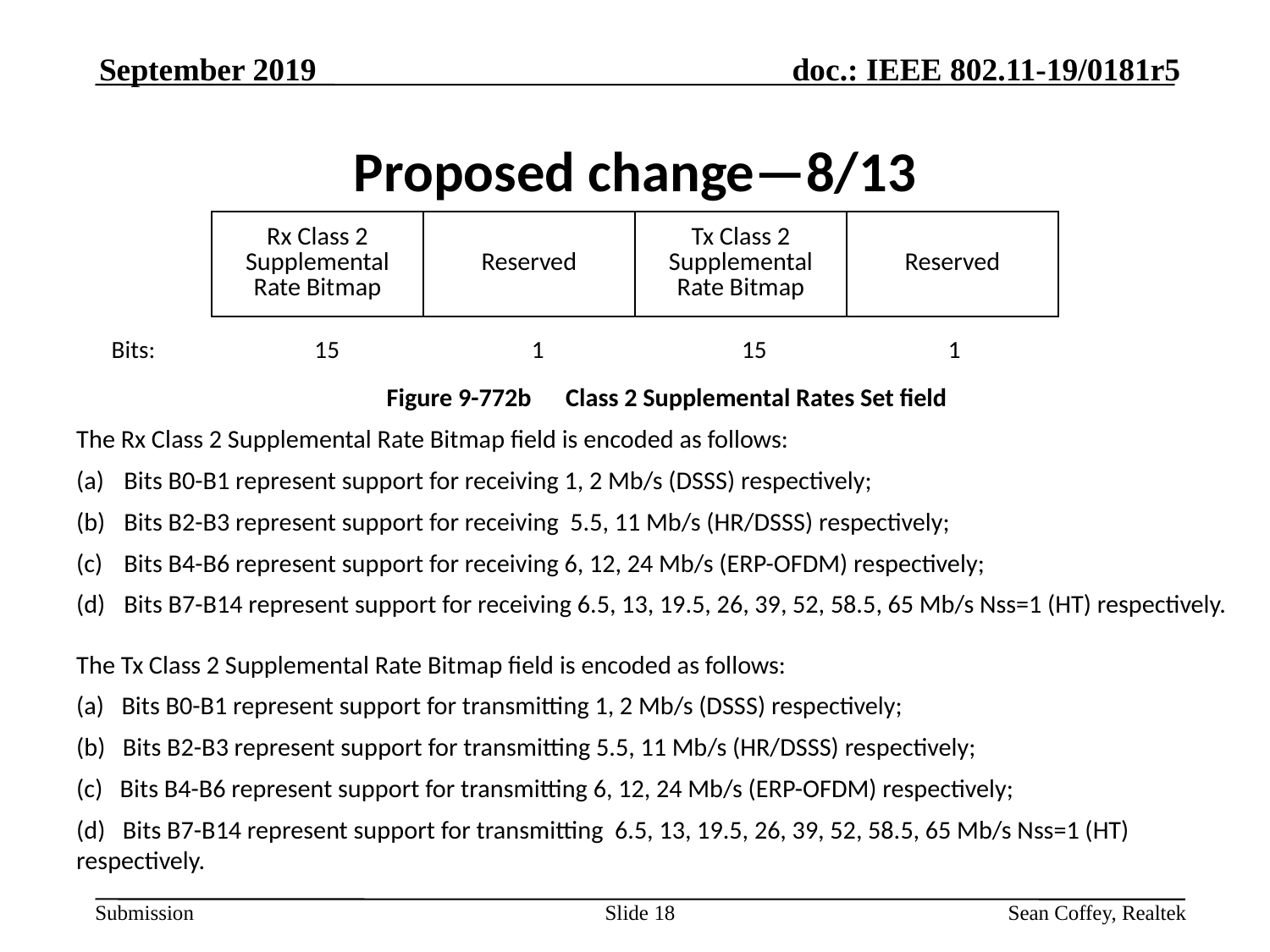

September 2019
# Proposed change—8/13
| Rx Class 2 Supplemental Rate Bitmap | Reserved | Tx Class 2 Supplemental Rate Bitmap | Reserved |
| --- | --- | --- | --- |

Figure 9-772b      Class 2 Supplemental Rates Set field
The Rx Class 2 Supplemental Rate Bitmap field is encoded as follows:
Bits B0-B1 represent support for receiving 1, 2 Mb/s (DSSS) respectively;
Bits B2-B3 represent support for receiving  5.5, 11 Mb/s (HR/DSSS) respectively;
Bits B4-B6 represent support for receiving 6, 12, 24 Mb/s (ERP-OFDM) respectively;
Bits B7-B14 represent support for receiving 6.5, 13, 19.5, 26, 39, 52, 58.5, 65 Mb/s Nss=1 (HT) respectively.

The Tx Class 2 Supplemental Rate Bitmap field is encoded as follows:
(a)   Bits B0-B1 represent support for transmitting 1, 2 Mb/s (DSSS) respectively;
(b)   Bits B2-B3 represent support for transmitting 5.5, 11 Mb/s (HR/DSSS) respectively;
(c)   Bits B4-B6 represent support for transmitting 6, 12, 24 Mb/s (ERP-OFDM) respectively;
(d)   Bits B7-B14 represent support for transmitting  6.5, 13, 19.5, 26, 39, 52, 58.5, 65 Mb/s Nss=1 (HT) respectively.

Bits:                             15                                   1                                    15                                 1
Slide 18
Sean Coffey, Realtek